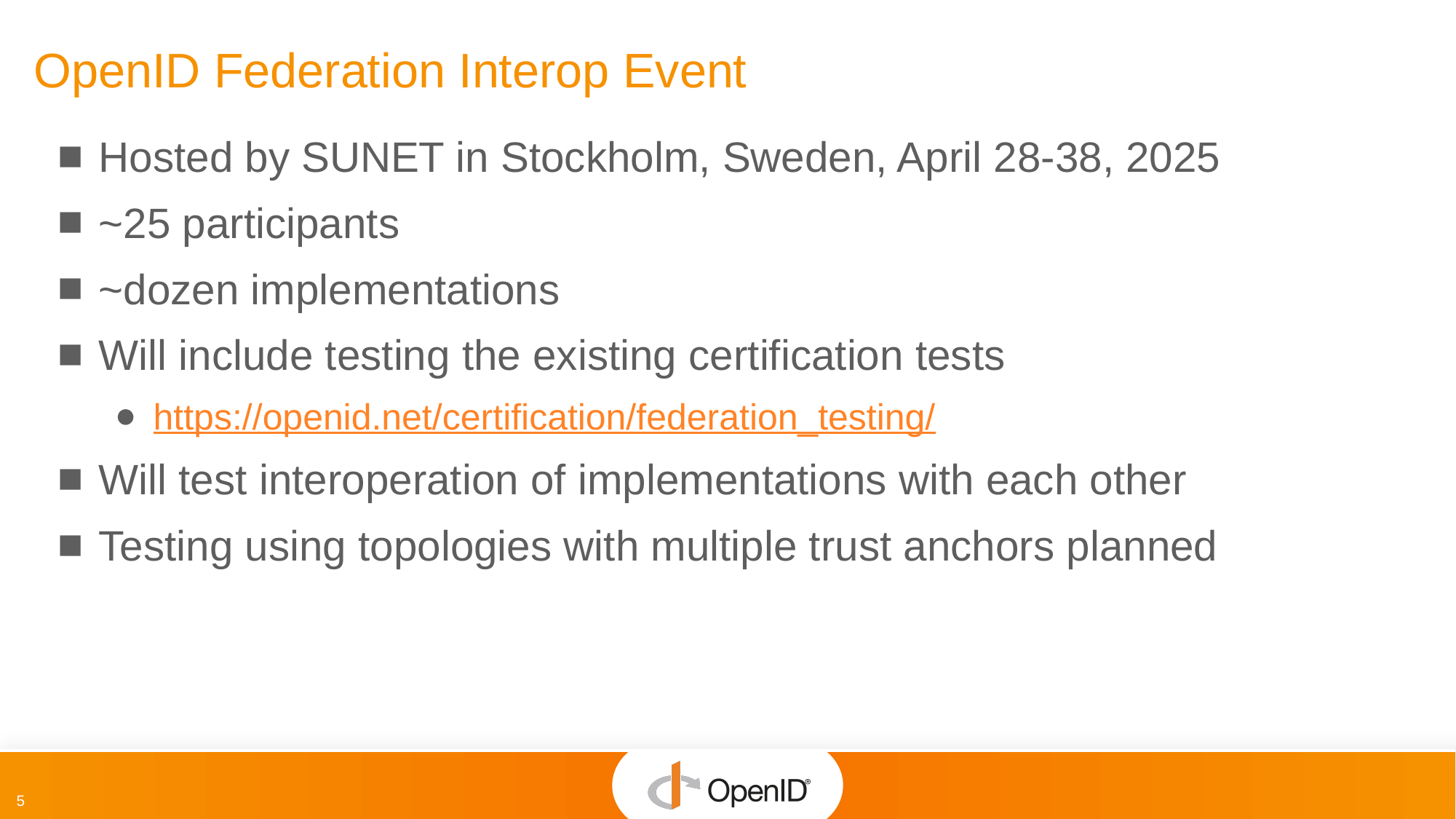

# OpenID Federation Interop Event
Hosted by SUNET in Stockholm, Sweden, April 28-38, 2025
~25 participants
~dozen implementations
Will include testing the existing certification tests
https://openid.net/certification/federation_testing/
Will test interoperation of implementations with each other
Testing using topologies with multiple trust anchors planned